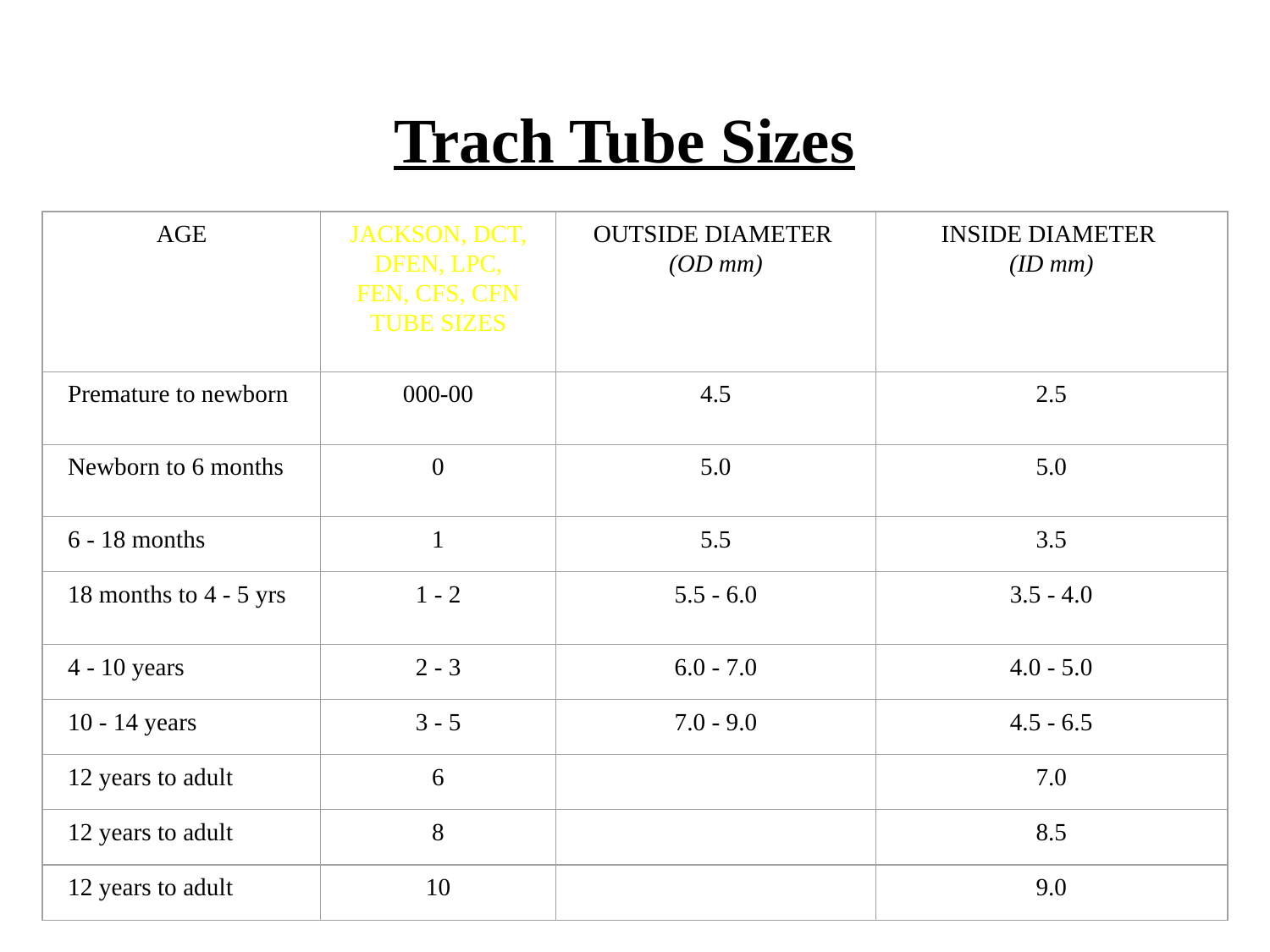

Trach Tube Sizes

AGE

JACKSON, DCT, DFEN, LPC, FEN, CFS, CFN TUBE SIZES

OUTSIDE DIAMETER
(OD mm)

INSIDE DIAMETER
(ID mm)

Premature to newborn

000-00

4.5

2.5

Newborn to 6 months

0

5.0

5.0

6 - 18 months

1

5.5

3.5

18 months to 4 - 5 yrs

1 - 2

5.5 - 6.0

3.5 - 4.0

4 - 10 years

2 - 3

6.0 - 7.0

4.0 - 5.0

10 - 14 years

3 - 5

7.0 - 9.0

4.5 - 6.5

12 years to adult

6

7.0

12 years to adult

8

8.5

12 years to adult

10

9.0